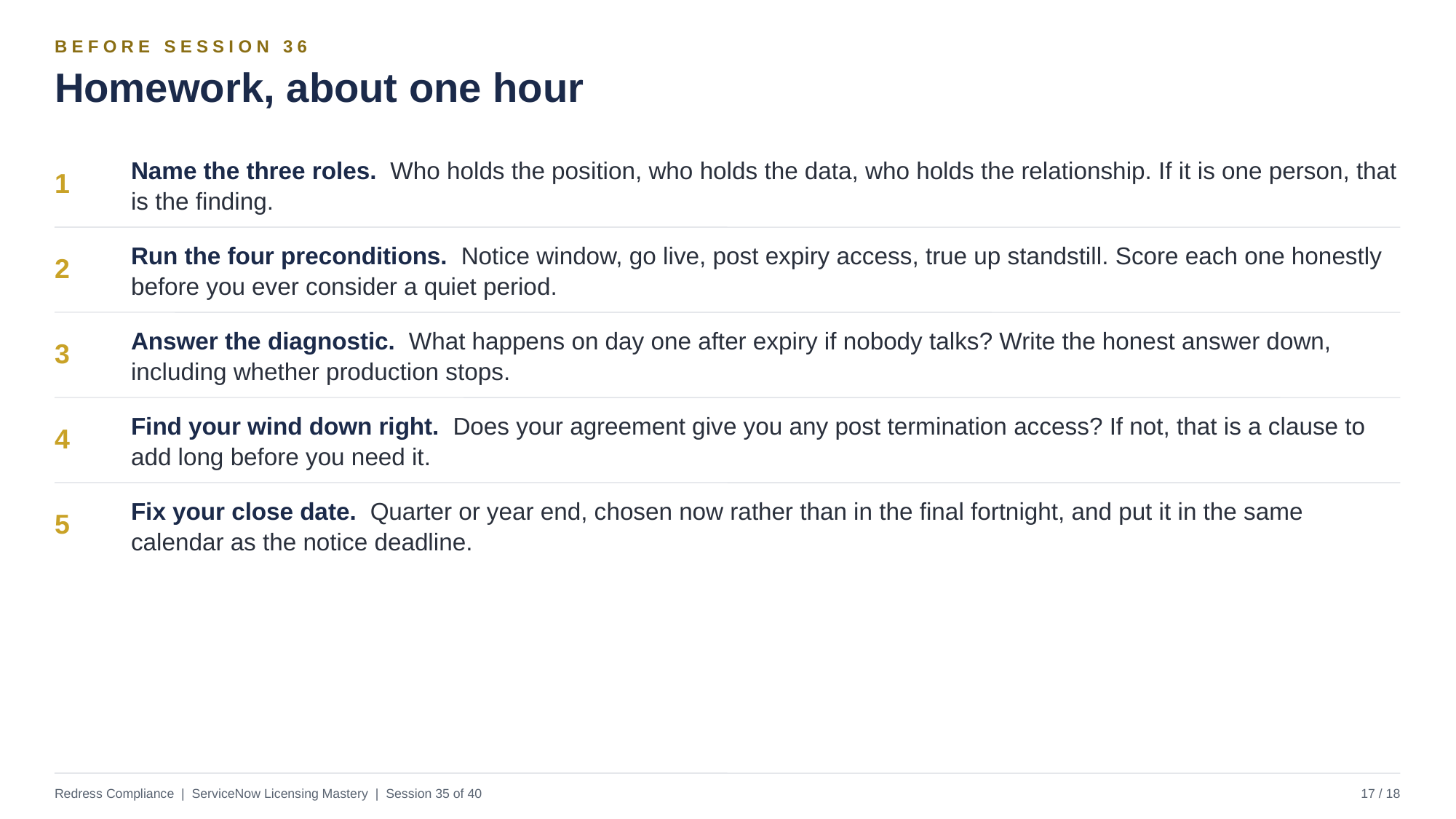

BEFORE SESSION 36
Homework, about one hour
Name the three roles.  Who holds the position, who holds the data, who holds the relationship. If it is one person, that is the finding.
1

Run the four preconditions.  Notice window, go live, post expiry access, true up standstill. Score each one honestly before you ever consider a quiet period.
2

Answer the diagnostic.  What happens on day one after expiry if nobody talks? Write the honest answer down, including whether production stops.
3

Find your wind down right.  Does your agreement give you any post termination access? If not, that is a clause to add long before you need it.
4

Fix your close date.  Quarter or year end, chosen now rather than in the final fortnight, and put it in the same calendar as the notice deadline.
5

Redress Compliance  |  ServiceNow Licensing Mastery  |  Session 35 of 40
17 / 18